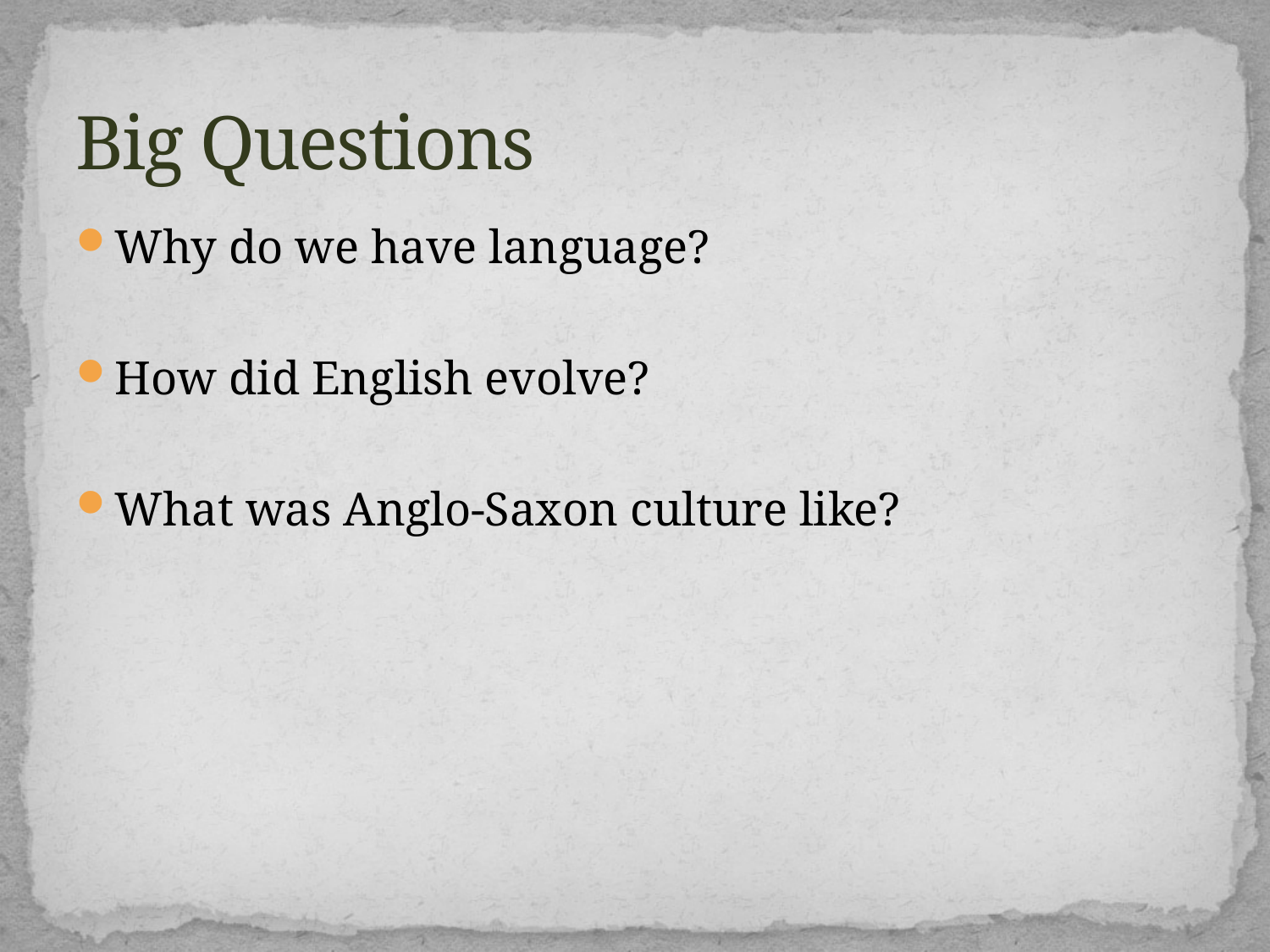

# Big Questions
Why do we have language?

How did English evolve?

What was Anglo-Saxon culture like?